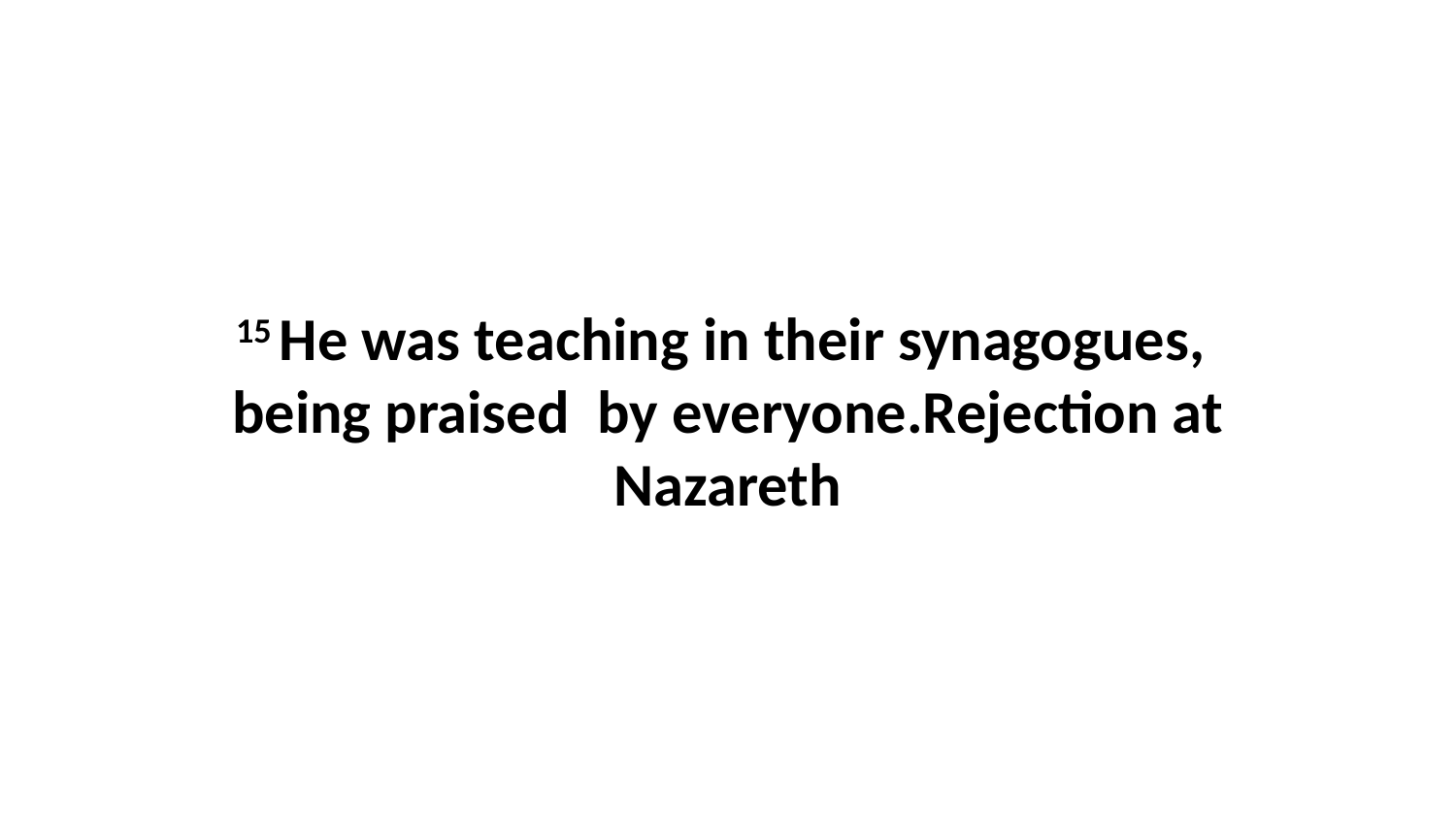

15 He was teaching in their synagogues,  being praised  by everyone.Rejection at Nazareth